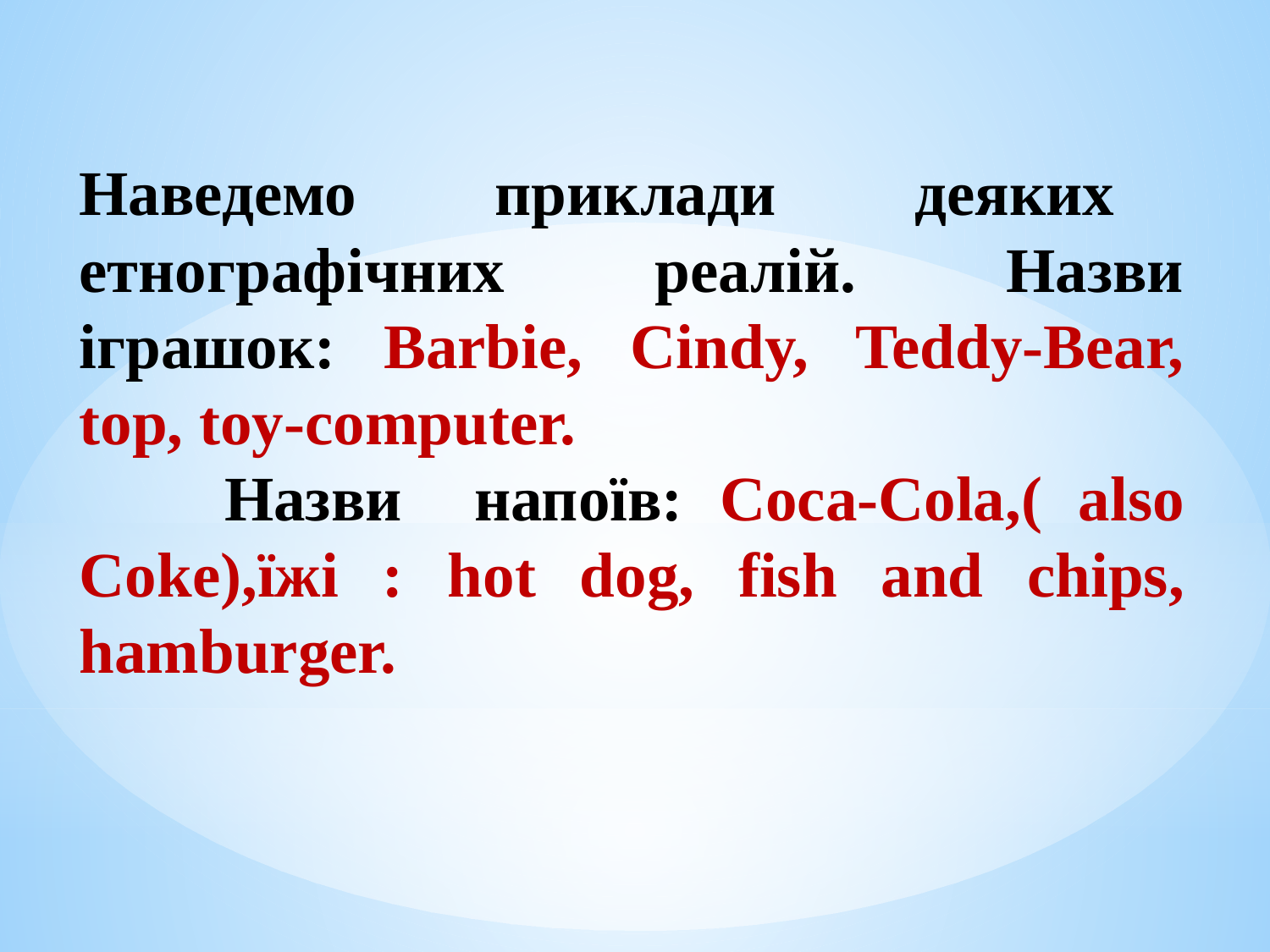

Наведемо  приклади  деяких  етнографічних реалій. Назви іграшок: Barbie, Cindy, Teddy-Bear, top, toy-computer.
    Назви  напоїв: Coca-Cola,( also Coke),їжі : hot dog, fish and chips, hamburger.